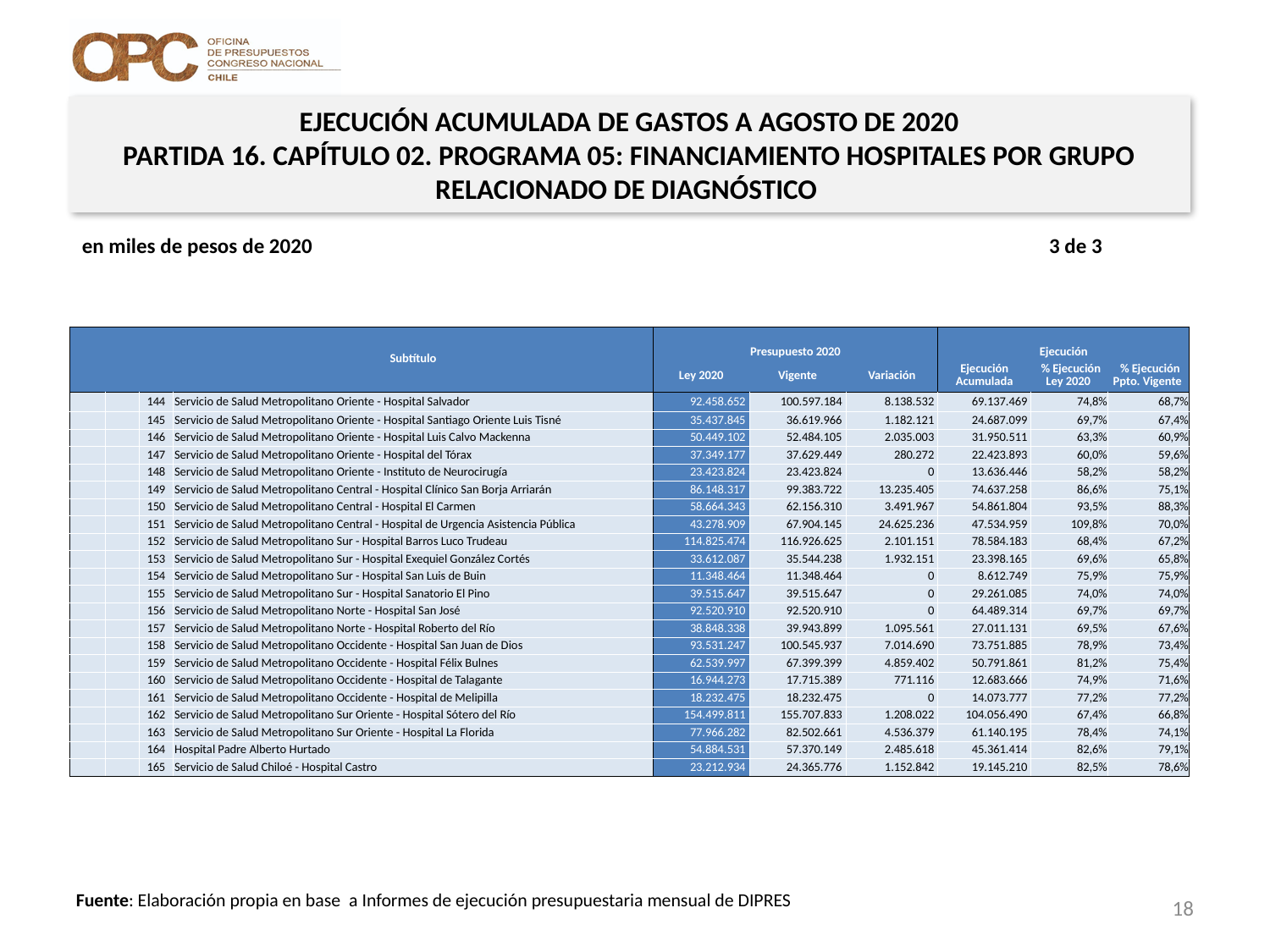

EJECUCIÓN ACUMULADA DE GASTOS A AGOSTO DE 2020
PARTIDA 16. CAPÍTULO 02. PROGRAMA 05: FINANCIAMIENTO HOSPITALES POR GRUPO RELACIONADO DE DIAGNÓSTICO
en miles de pesos de 2020                                                                                                                                                        3 de 3
|  |  |  | Subtítulo | Presupuesto 2020 |  |  | Ejecución |  |  |
| --- | --- | --- | --- | --- | --- | --- | --- | --- | --- |
|  |  |  |  | Ley 2020 | Vigente | Variación | Ejecución Acumulada | % Ejecución Ley 2020 | % Ejecución Ppto. Vigente |
|  |  | 144 | Servicio de Salud Metropolitano Oriente - Hospital Salvador | 92.458.652 | 100.597.184 | 8.138.532 | 69.137.469 | 74,8% | 68,7% |
|  |  | 145 | Servicio de Salud Metropolitano Oriente - Hospital Santiago Oriente Luis Tisné | 35.437.845 | 36.619.966 | 1.182.121 | 24.687.099 | 69,7% | 67,4% |
|  |  | 146 | Servicio de Salud Metropolitano Oriente - Hospital Luis Calvo Mackenna | 50.449.102 | 52.484.105 | 2.035.003 | 31.950.511 | 63,3% | 60,9% |
|  |  | 147 | Servicio de Salud Metropolitano Oriente - Hospital del Tórax | 37.349.177 | 37.629.449 | 280.272 | 22.423.893 | 60,0% | 59,6% |
|  |  | 148 | Servicio de Salud Metropolitano Oriente - Instituto de Neurocirugía | 23.423.824 | 23.423.824 | 0 | 13.636.446 | 58,2% | 58,2% |
|  |  | 149 | Servicio de Salud Metropolitano Central - Hospital Clínico San Borja Arriarán | 86.148.317 | 99.383.722 | 13.235.405 | 74.637.258 | 86,6% | 75,1% |
|  |  | 150 | Servicio de Salud Metropolitano Central - Hospital El Carmen | 58.664.343 | 62.156.310 | 3.491.967 | 54.861.804 | 93,5% | 88,3% |
|  |  | 151 | Servicio de Salud Metropolitano Central - Hospital de Urgencia Asistencia Pública | 43.278.909 | 67.904.145 | 24.625.236 | 47.534.959 | 109,8% | 70,0% |
|  |  | 152 | Servicio de Salud Metropolitano Sur - Hospital Barros Luco Trudeau | 114.825.474 | 116.926.625 | 2.101.151 | 78.584.183 | 68,4% | 67,2% |
|  |  | 153 | Servicio de Salud Metropolitano Sur - Hospital Exequiel González Cortés | 33.612.087 | 35.544.238 | 1.932.151 | 23.398.165 | 69,6% | 65,8% |
|  |  | 154 | Servicio de Salud Metropolitano Sur - Hospital San Luis de Buin | 11.348.464 | 11.348.464 | 0 | 8.612.749 | 75,9% | 75,9% |
|  |  | 155 | Servicio de Salud Metropolitano Sur - Hospital Sanatorio El Pino | 39.515.647 | 39.515.647 | 0 | 29.261.085 | 74,0% | 74,0% |
|  |  | 156 | Servicio de Salud Metropolitano Norte - Hospital San José | 92.520.910 | 92.520.910 | 0 | 64.489.314 | 69,7% | 69,7% |
|  |  | 157 | Servicio de Salud Metropolitano Norte - Hospital Roberto del Río | 38.848.338 | 39.943.899 | 1.095.561 | 27.011.131 | 69,5% | 67,6% |
|  |  | 158 | Servicio de Salud Metropolitano Occidente - Hospital San Juan de Dios | 93.531.247 | 100.545.937 | 7.014.690 | 73.751.885 | 78,9% | 73,4% |
|  |  | 159 | Servicio de Salud Metropolitano Occidente - Hospital Félix Bulnes | 62.539.997 | 67.399.399 | 4.859.402 | 50.791.861 | 81,2% | 75,4% |
|  |  | 160 | Servicio de Salud Metropolitano Occidente - Hospital de Talagante | 16.944.273 | 17.715.389 | 771.116 | 12.683.666 | 74,9% | 71,6% |
|  |  | 161 | Servicio de Salud Metropolitano Occidente - Hospital de Melipilla | 18.232.475 | 18.232.475 | 0 | 14.073.777 | 77,2% | 77,2% |
|  |  | 162 | Servicio de Salud Metropolitano Sur Oriente - Hospital Sótero del Río | 154.499.811 | 155.707.833 | 1.208.022 | 104.056.490 | 67,4% | 66,8% |
|  |  | 163 | Servicio de Salud Metropolitano Sur Oriente - Hospital La Florida | 77.966.282 | 82.502.661 | 4.536.379 | 61.140.195 | 78,4% | 74,1% |
|  |  | 164 | Hospital Padre Alberto Hurtado | 54.884.531 | 57.370.149 | 2.485.618 | 45.361.414 | 82,6% | 79,1% |
|  |  | 165 | Servicio de Salud Chiloé - Hospital Castro | 23.212.934 | 24.365.776 | 1.152.842 | 19.145.210 | 82,5% | 78,6% |
18